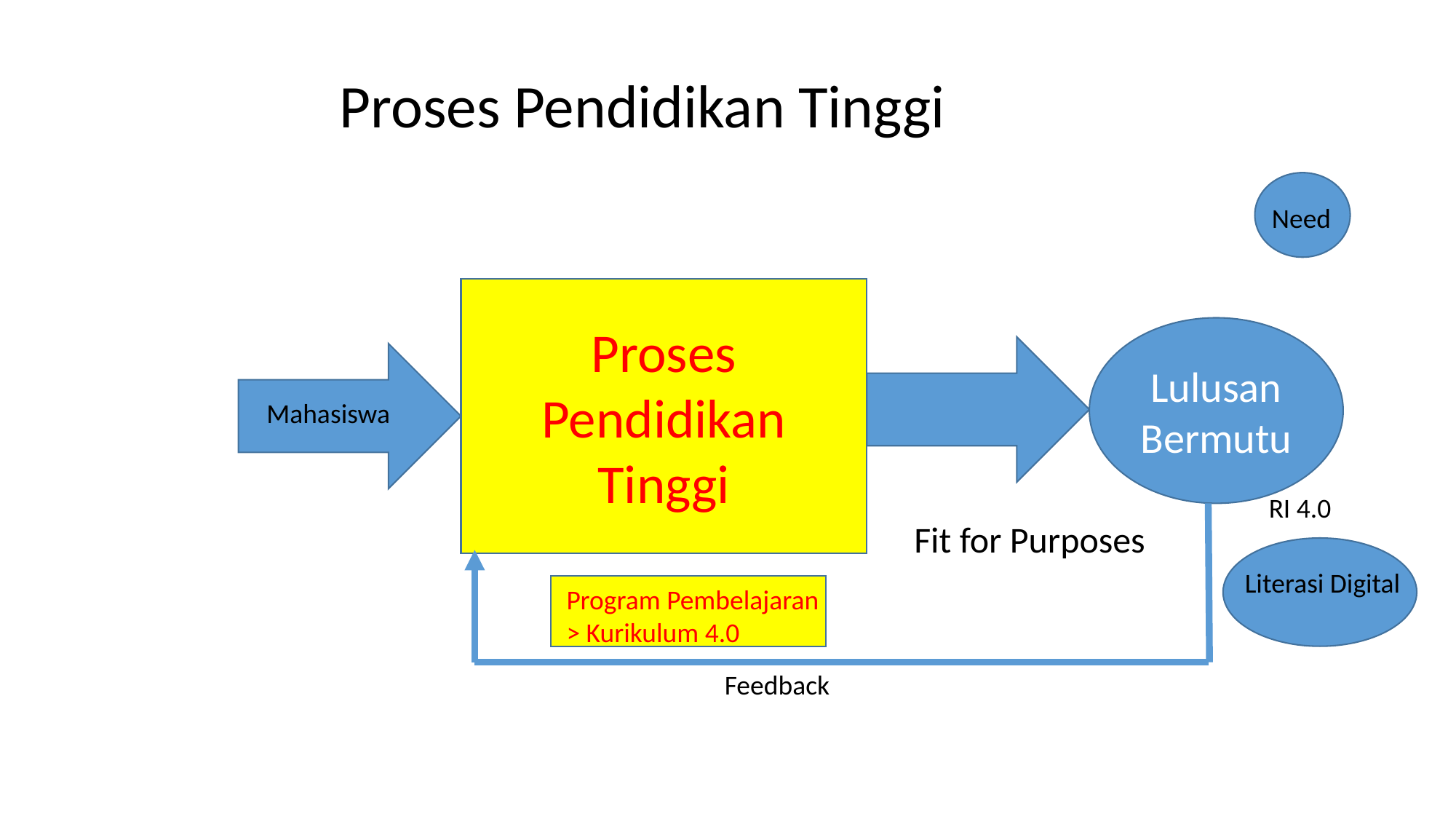

Proses Pendidikan Tinggi

Need
Proses Pendidikan Tinggi
Lulusan
Bermutu

Mahasiswa
RI 4.0
Fit for Purposes

Literasi Digital

Program Pembelajaran
> Kurikulum 4.0
Feedback